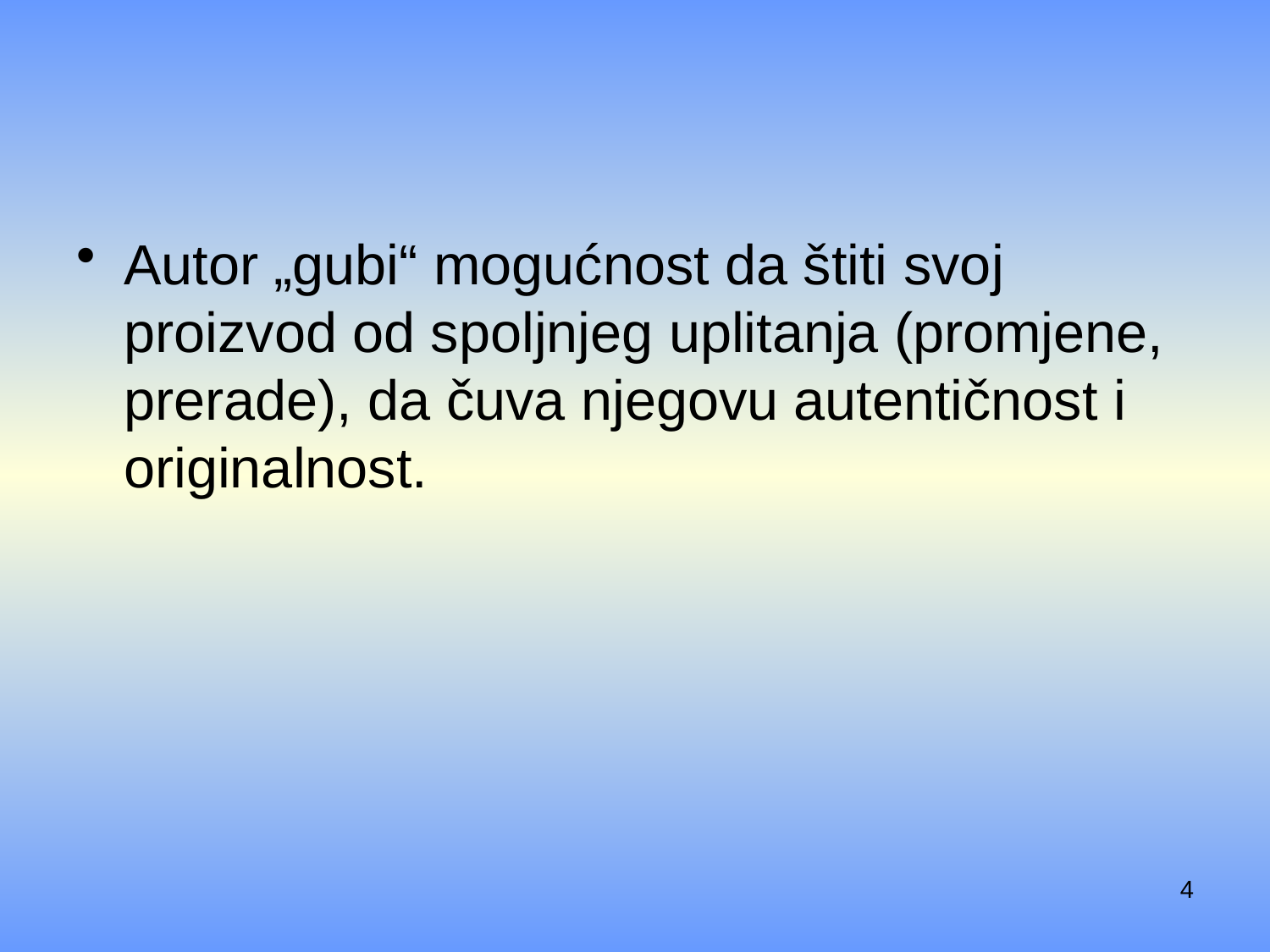

#
Autor „gubi“ mogućnost da štiti svoj proizvod od spoljnjeg uplitanja (promjene, prerade), da čuva njegovu autentičnost i originalnost.
4